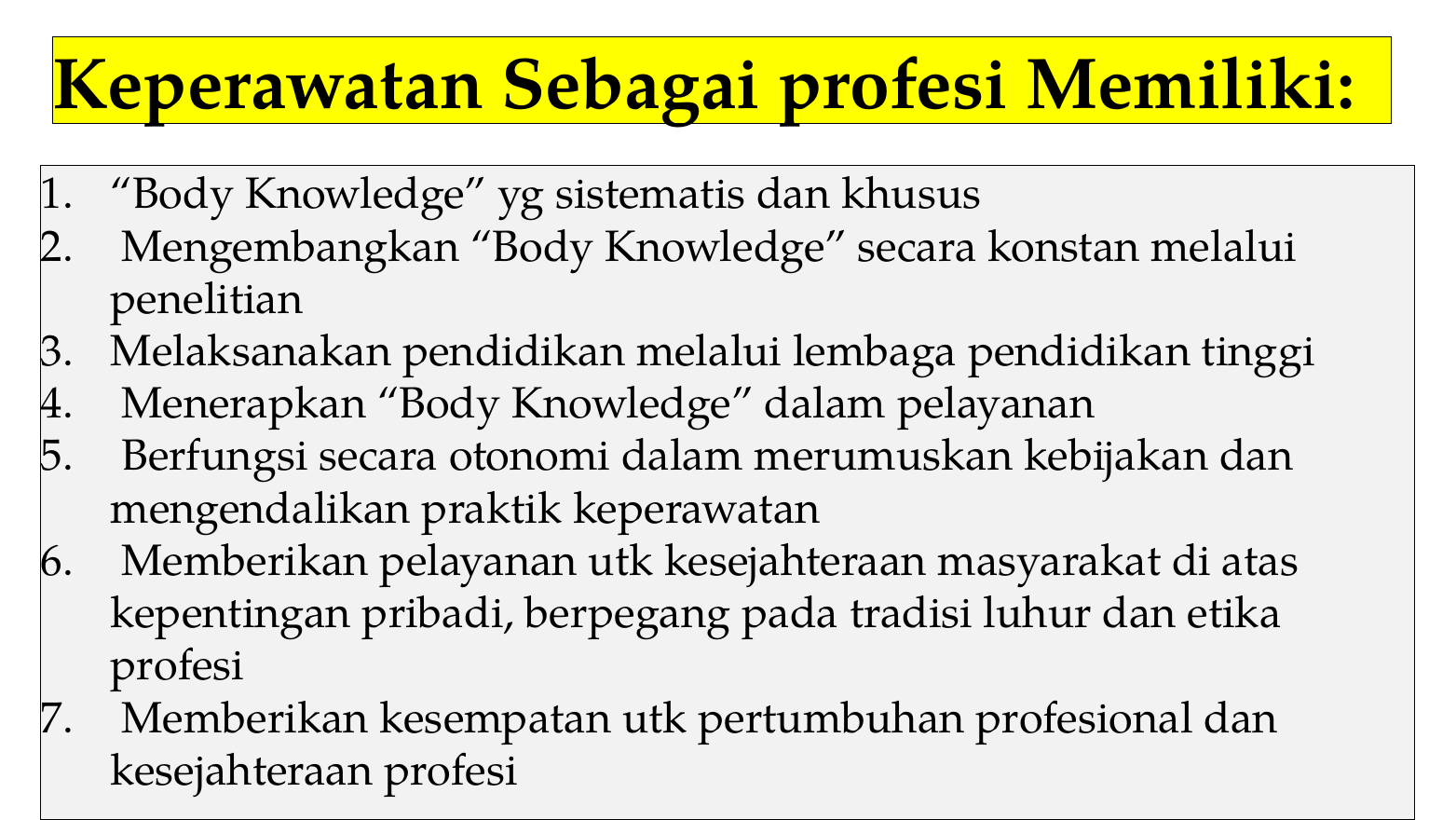

# Keperawatan Sebagai profesi Memiliki:
“Body Knowledge” yg sistematis dan khusus
 Mengembangkan “Body Knowledge” secara konstan melalui penelitian
Melaksanakan pendidikan melalui lembaga pendidikan tinggi
 Menerapkan “Body Knowledge” dalam pelayanan
 Berfungsi secara otonomi dalam merumuskan kebijakan dan mengendalikan praktik keperawatan
 Memberikan pelayanan utk kesejahteraan masyarakat di atas kepentingan pribadi, berpegang pada tradisi luhur dan etika profesi
 Memberikan kesempatan utk pertumbuhan profesional dan kesejahteraan profesi